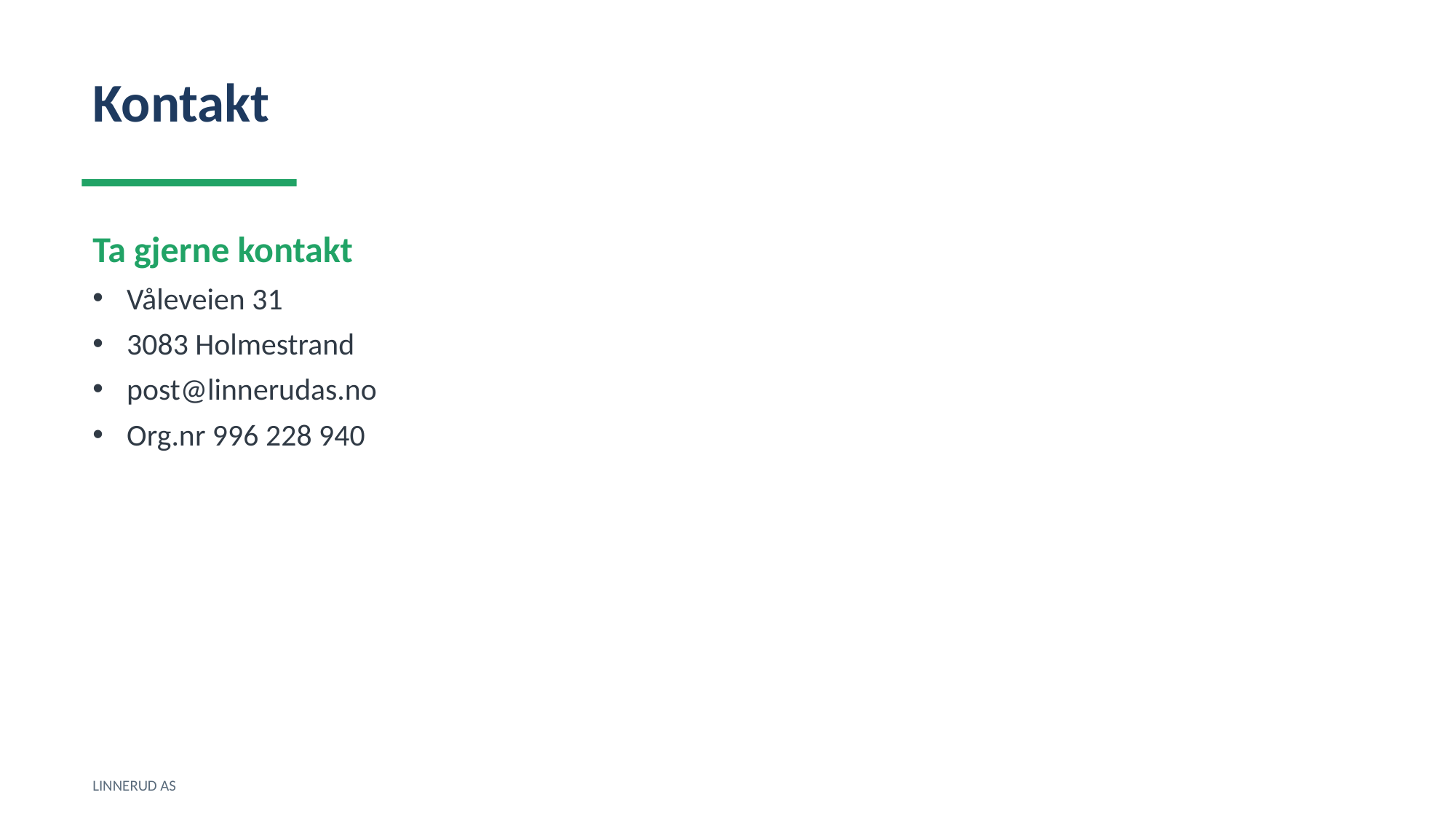

Kontakt

Ta gjerne kontakt
Våleveien 31
3083 Holmestrand
post@linnerudas.no
Org.nr 996 228 940
LINNERUD AS